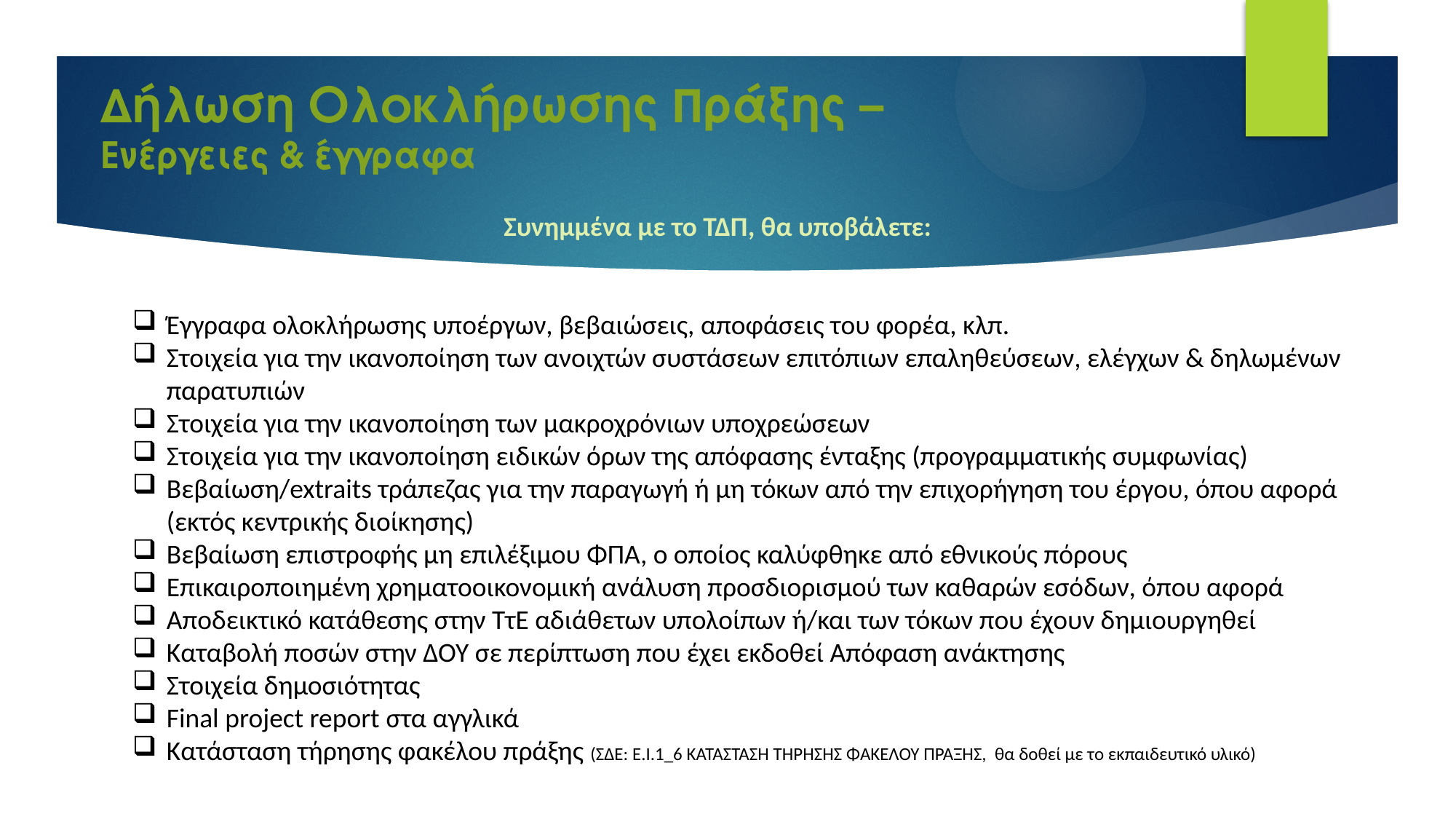

# Δήλωση Ολοκλήρωσης Πράξης – Ενέργειες & έγγραφα
Συνημμένα με το ΤΔΠ, θα υποβάλετε:

Έγγραφα ολοκλήρωσης υποέργων, βεβαιώσεις, αποφάσεις του φορέα, κλπ.
Στοιχεία για την ικανοποίηση των ανοιχτών συστάσεων επιτόπιων επαληθεύσεων, ελέγχων & δηλωμένων παρατυπιών
Στοιχεία για την ικανοποίηση των μακροχρόνιων υποχρεώσεων
Στοιχεία για την ικανοποίηση ειδικών όρων της απόφασης ένταξης (προγραμματικής συμφωνίας)
Βεβαίωση/extraits τράπεζας για την παραγωγή ή μη τόκων από την επιχορήγηση του έργου, όπου αφορά (εκτός κεντρικής διοίκησης)
Βεβαίωση επιστροφής μη επιλέξιμου ΦΠΑ, ο οποίος καλύφθηκε από εθνικούς πόρους
Επικαιροποιημένη χρηματοοικονομική ανάλυση προσδιορισμού των καθαρών εσόδων, όπου αφορά
Αποδεικτικό κατάθεσης στην ΤτΕ αδιάθετων υπολοίπων ή/και των τόκων που έχουν δημιουργηθεί
Καταβολή ποσών στην ΔΟΥ σε περίπτωση που έχει εκδοθεί Απόφαση ανάκτησης
Στοιχεία δημοσιότητας
Final project report στα αγγλικά
Κατάσταση τήρησης φακέλου πράξης (ΣΔΕ: Ε.I.1_6 ΚΑΤΑΣΤΑΣΗ ΤΗΡΗΣΗΣ ΦΑΚΕΛΟΥ ΠΡΑΞΗΣ,  θα δοθεί με το εκπαιδευτικό υλικό)